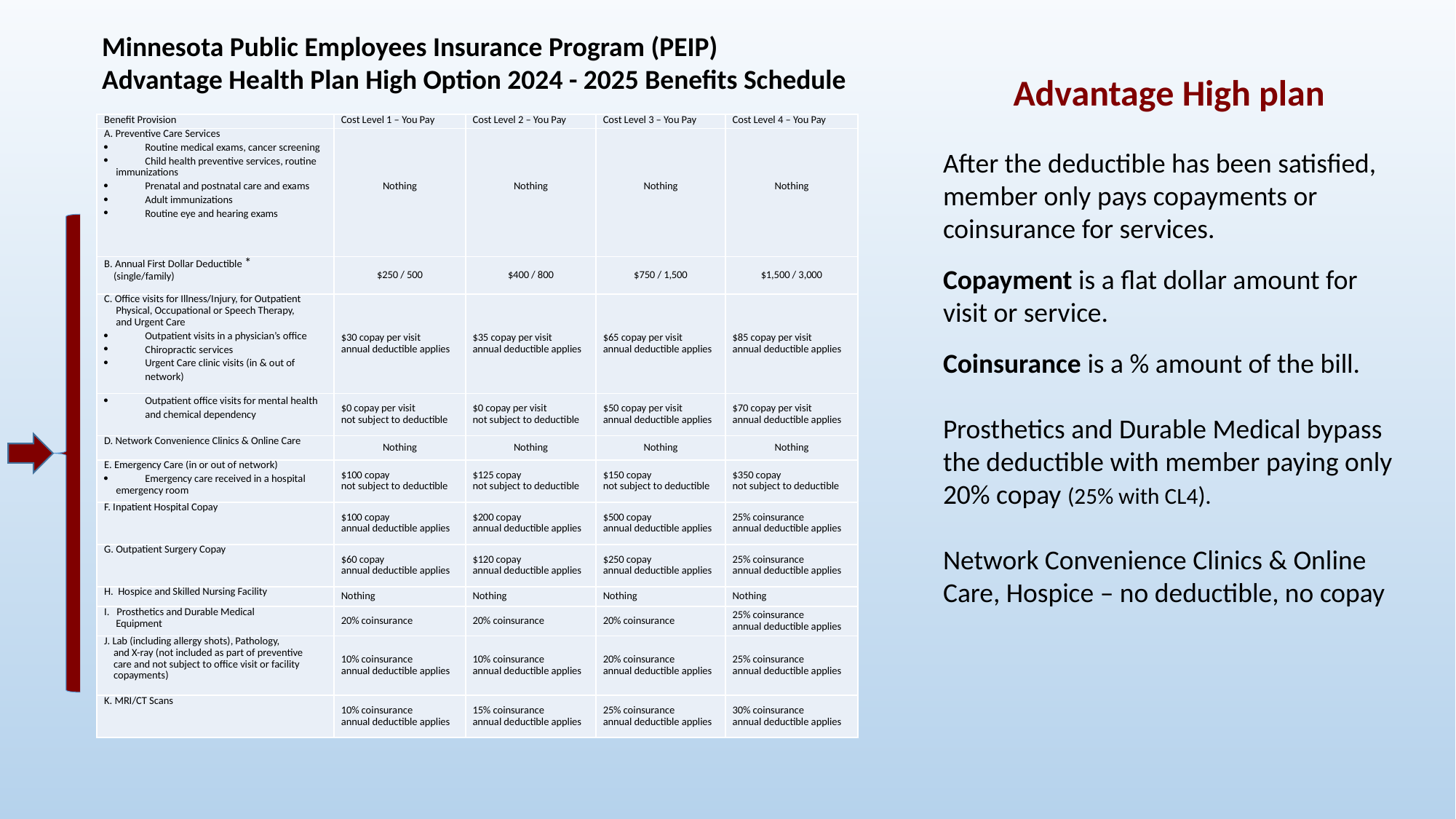

Minnesota Public Employees Insurance Program (PEIP)
Advantage Health Plan High Option 2024 - 2025 Benefits Schedule
Advantage High plan

After the deductible has been satisfied, member only pays copayments or coinsurance for services.

Copayment is a flat dollar amount for visit or service.

Coinsurance is a % amount of the bill.

Prosthetics and Durable Medical bypass the deductible with member paying only 20% copay (25% with CL4).

Network Convenience Clinics & Online Care, Hospice – no deductible, no copay

| Benefit Provision | Cost Level 1 – You Pay | Cost Level 2 – You Pay | Cost Level 3 – You Pay | Cost Level 4 – You Pay |
| --- | --- | --- | --- | --- |
| A. Preventive Care Services Routine medical exams, cancer screening Child health preventive services, routine immunizations Prenatal and postnatal care and exams Adult immunizations Routine eye and hearing exams | Nothing | Nothing | Nothing | Nothing |
| B. Annual First Dollar Deductible \* (single/family) | $250 / 500 | $400 / 800 | $750 / 1,500 | $1,500 / 3,000 |
| C. Office visits for Illness/Injury, for Outpatient Physical, Occupational or Speech Therapy, and Urgent Care Outpatient visits in a physician’s office Chiropractic services Urgent Care clinic visits (in & out of network) | $30 copay per visit annual deductible applies | $35 copay per visit annual deductible applies | $65 copay per visit annual deductible applies | $85 copay per visit annual deductible applies |
| Outpatient office visits for mental health and chemical dependency | $0 copay per visit not subject to deductible | $0 copay per visit not subject to deductible | $50 copay per visit annual deductible applies | $70 copay per visit annual deductible applies |
| D. Network Convenience Clinics & Online Care | Nothing | Nothing | Nothing | Nothing |
| E. Emergency Care (in or out of network) Emergency care received in a hospital emergency room | $100 copay not subject to deductible | $125 copay not subject to deductible | $150 copay not subject to deductible | $350 copay not subject to deductible |
| F. Inpatient Hospital Copay | $100 copay annual deductible applies | $200 copay annual deductible applies | $500 copay annual deductible applies | 25% coinsurance annual deductible applies |
| G. Outpatient Surgery Copay | $60 copay annual deductible applies | $120 copay annual deductible applies | $250 copay annual deductible applies | 25% coinsurance annual deductible applies |
| H. Hospice and Skilled Nursing Facility | Nothing | Nothing | Nothing | Nothing |
| I. Prosthetics and Durable Medical Equipment | 20% coinsurance | 20% coinsurance | 20% coinsurance | 25% coinsurance annual deductible applies |
| J. Lab (including allergy shots), Pathology, and X-ray (not included as part of preventive care and not subject to office visit or facility copayments) | 10% coinsurance annual deductible applies | 10% coinsurance annual deductible applies | 20% coinsurance annual deductible applies | 25% coinsurance annual deductible applies |
| K. MRI/CT Scans | 10% coinsurance annual deductible applies | 15% coinsurance annual deductible applies | 25% coinsurance annual deductible applies | 30% coinsurance annual deductible applies |